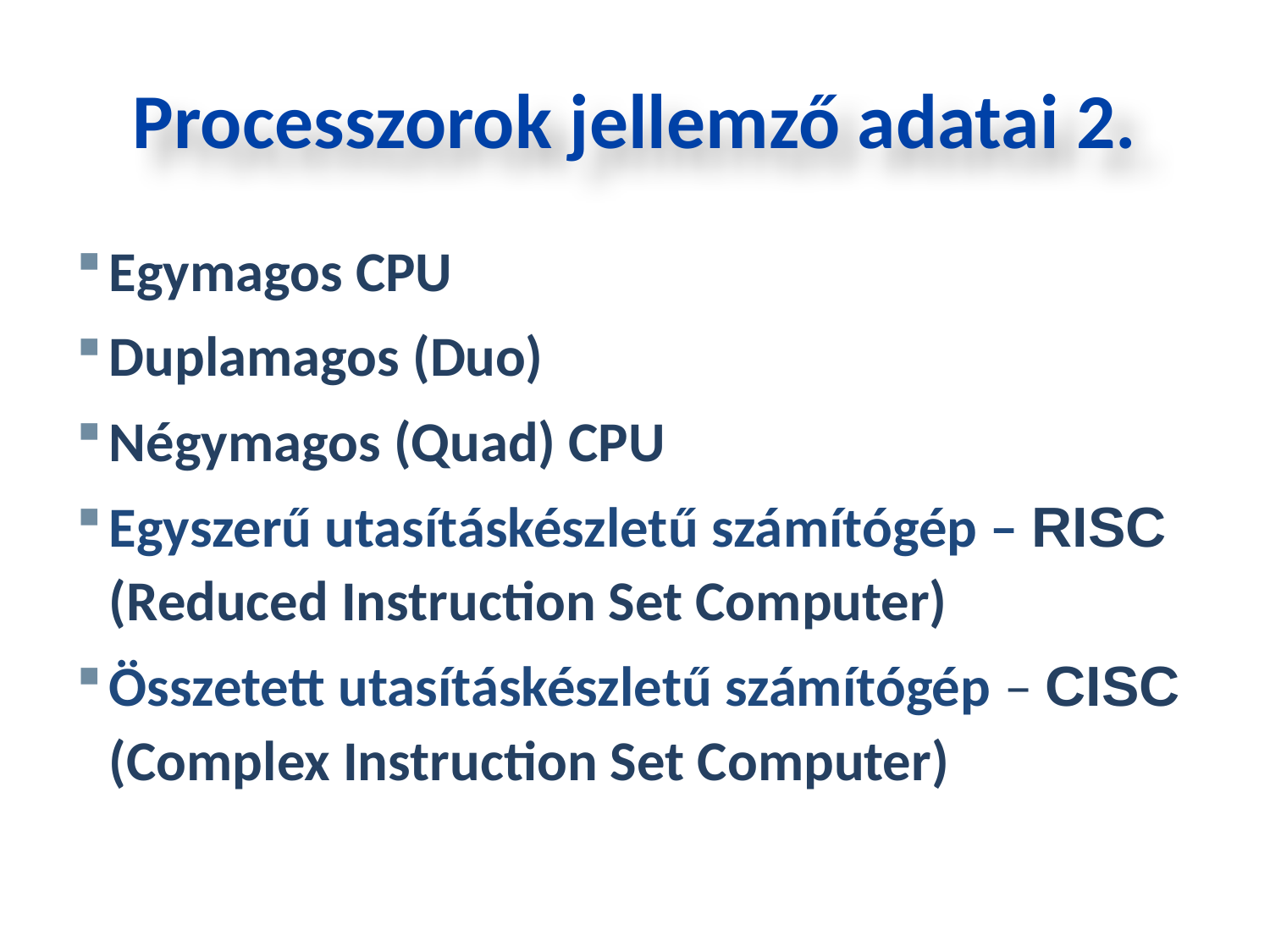

Processzorok jellemző adatai 2.
Egymagos CPU
Duplamagos (Duo)
Négymagos (Quad) CPU
Egyszerű utasításkészletű számítógép – RISC (Reduced Instruction Set Computer)
Összetett utasításkészletű számítógép – CISC (Complex Instruction Set Computer)
Szakképzési Portál